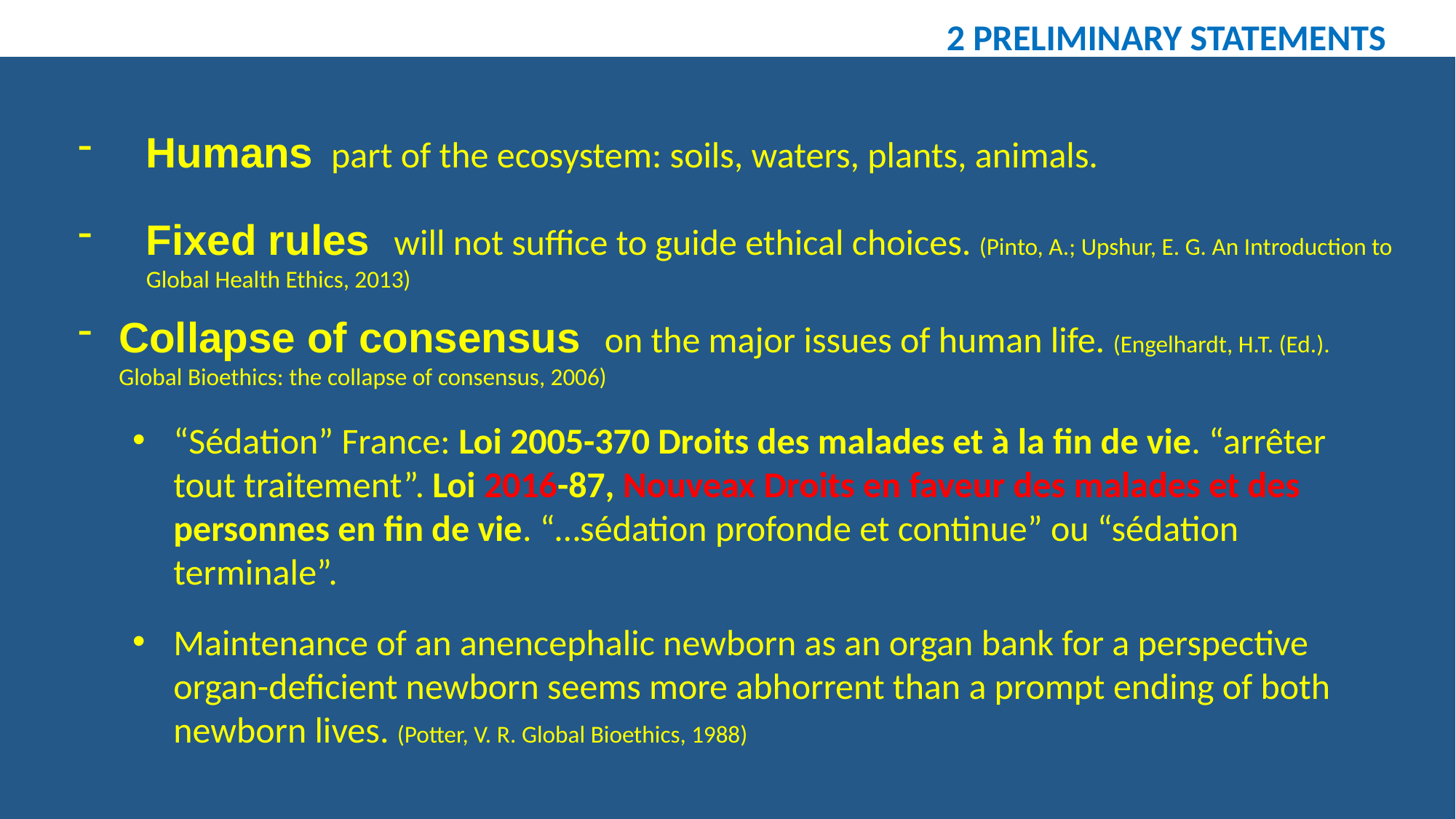

2 PRELIMINARY STATEMENTS
Humans  part of the ecosystem: soils, waters, plants, animals.
Fixed rules  will not suffice to guide ethical choices. (Pinto, A.; Upshur, E. G. An Introduction to Global Health Ethics, 2013)
Collapse of consensus  on the major issues of human life. (Engelhardt, H.T. (Ed.). Global Bioethics: the collapse of consensus, 2006)
“Sédation” France: Loi 2005-370 Droits des malades et à la fin de vie. “arrêter tout traitement”. Loi 2016-87, Nouveax Droits en faveur des malades et des personnes en fin de vie. “…sédation profonde et continue” ou “sédation terminale”.
Maintenance of an anencephalic newborn as an organ bank for a perspective organ-deficient newborn seems more abhorrent than a prompt ending of both newborn lives. (Potter, V. R. Global Bioethics, 1988)